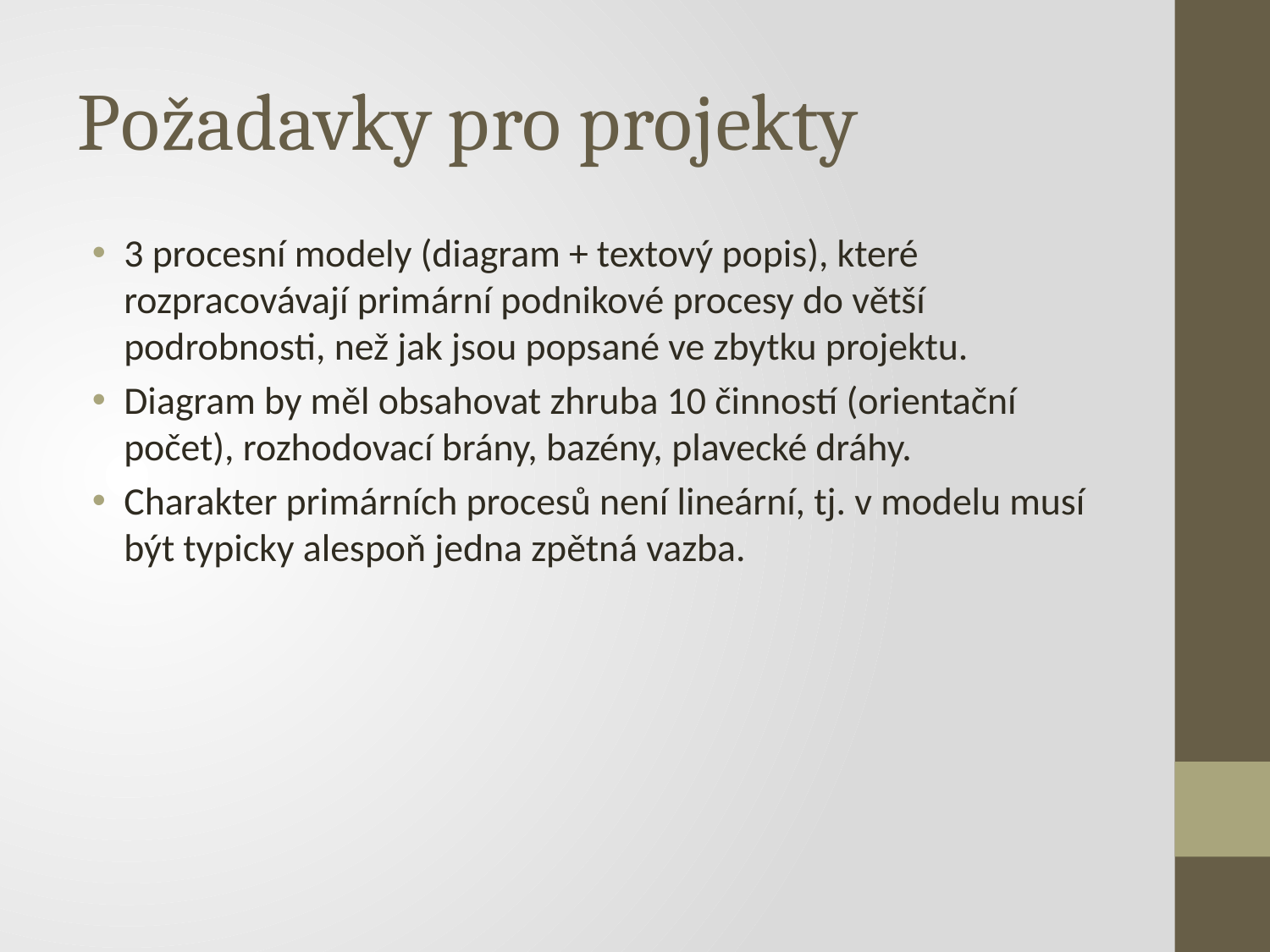

# Požadavky pro projekty
3 procesní modely (diagram + textový popis), které rozpracovávají primární podnikové procesy do větší podrobnosti, než jak jsou popsané ve zbytku projektu.
Diagram by měl obsahovat zhruba 10 činností (orientační počet), rozhodovací brány, bazény, plavecké dráhy.
Charakter primárních procesů není lineární, tj. v modelu musí být typicky alespoň jedna zpětná vazba.